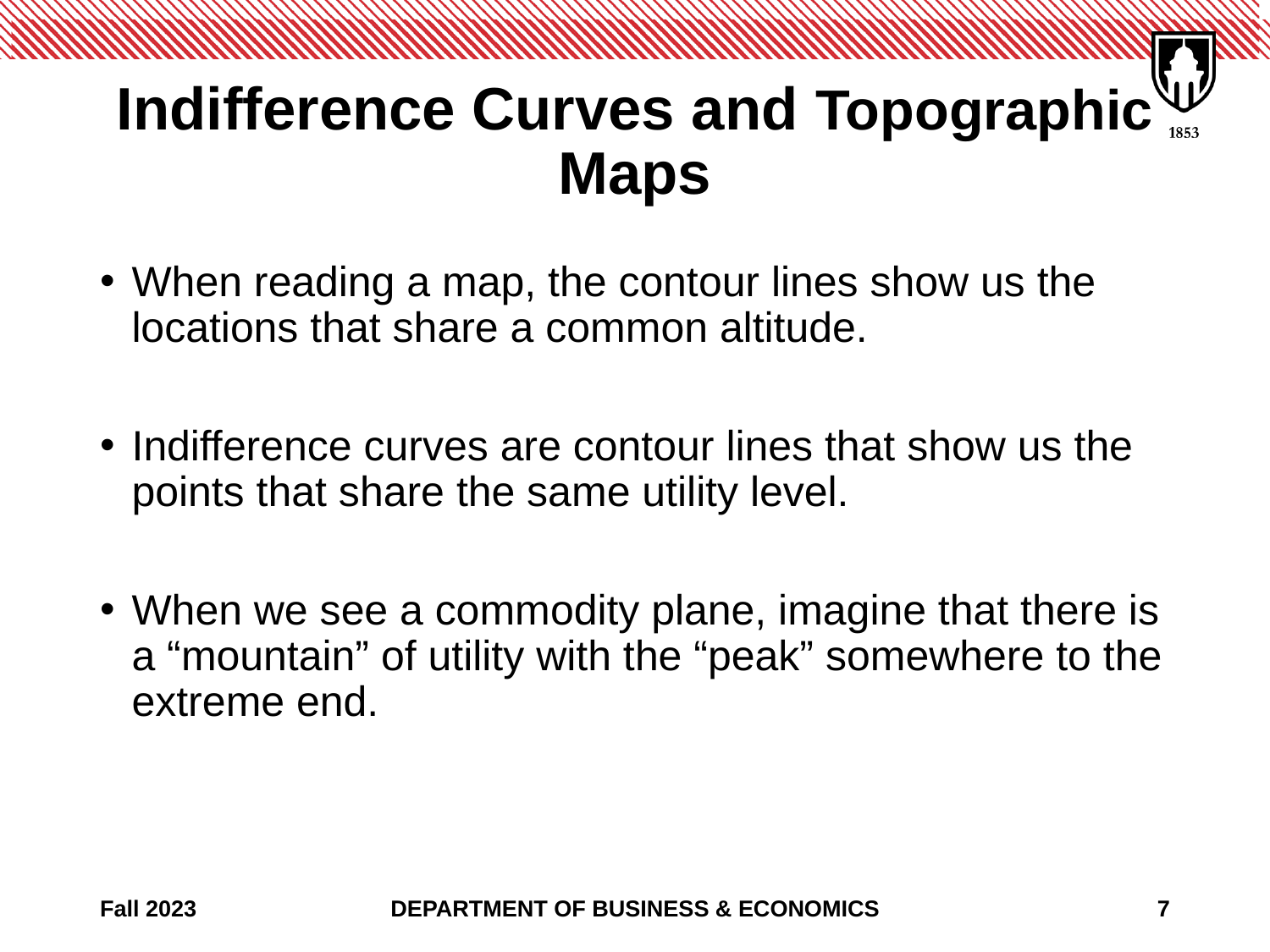

# Indifference Curves and Topographic Maps
When reading a map, the contour lines show us the locations that share a common altitude.

Indifference curves are contour lines that show us the points that share the same utility level.

When we see a commodity plane, imagine that there is a “mountain” of utility with the “peak” somewhere to the extreme end.
Fall 2023
DEPARTMENT OF BUSINESS & ECONOMICS
7